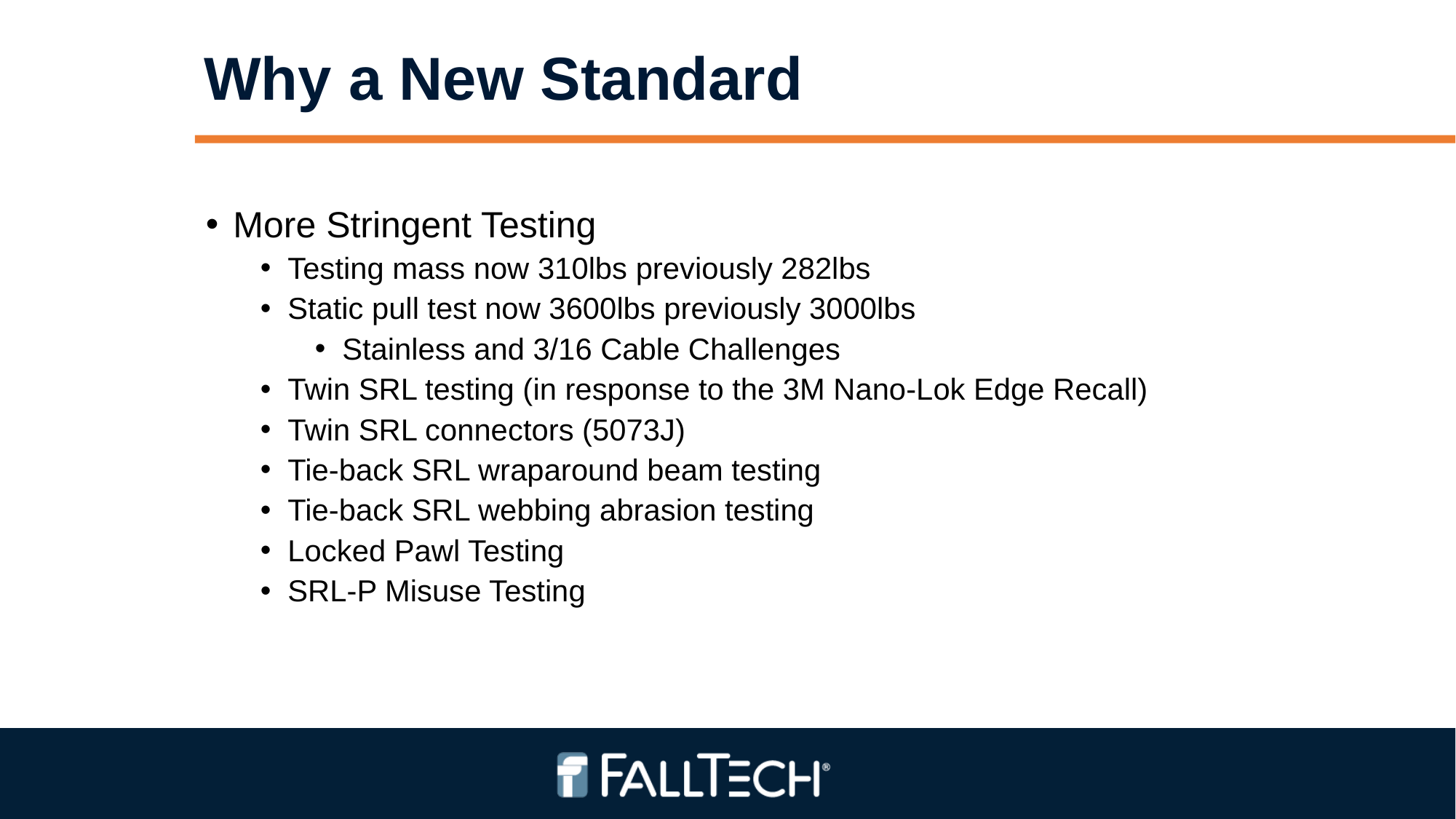

# Why a New Standard
More Stringent Testing
Testing mass now 310lbs previously 282lbs
Static pull test now 3600lbs previously 3000lbs
Stainless and 3/16 Cable Challenges
Twin SRL testing (in response to the 3M Nano-Lok Edge Recall)
Twin SRL connectors (5073J)
Tie-back SRL wraparound beam testing
Tie-back SRL webbing abrasion testing
Locked Pawl Testing
SRL-P Misuse Testing